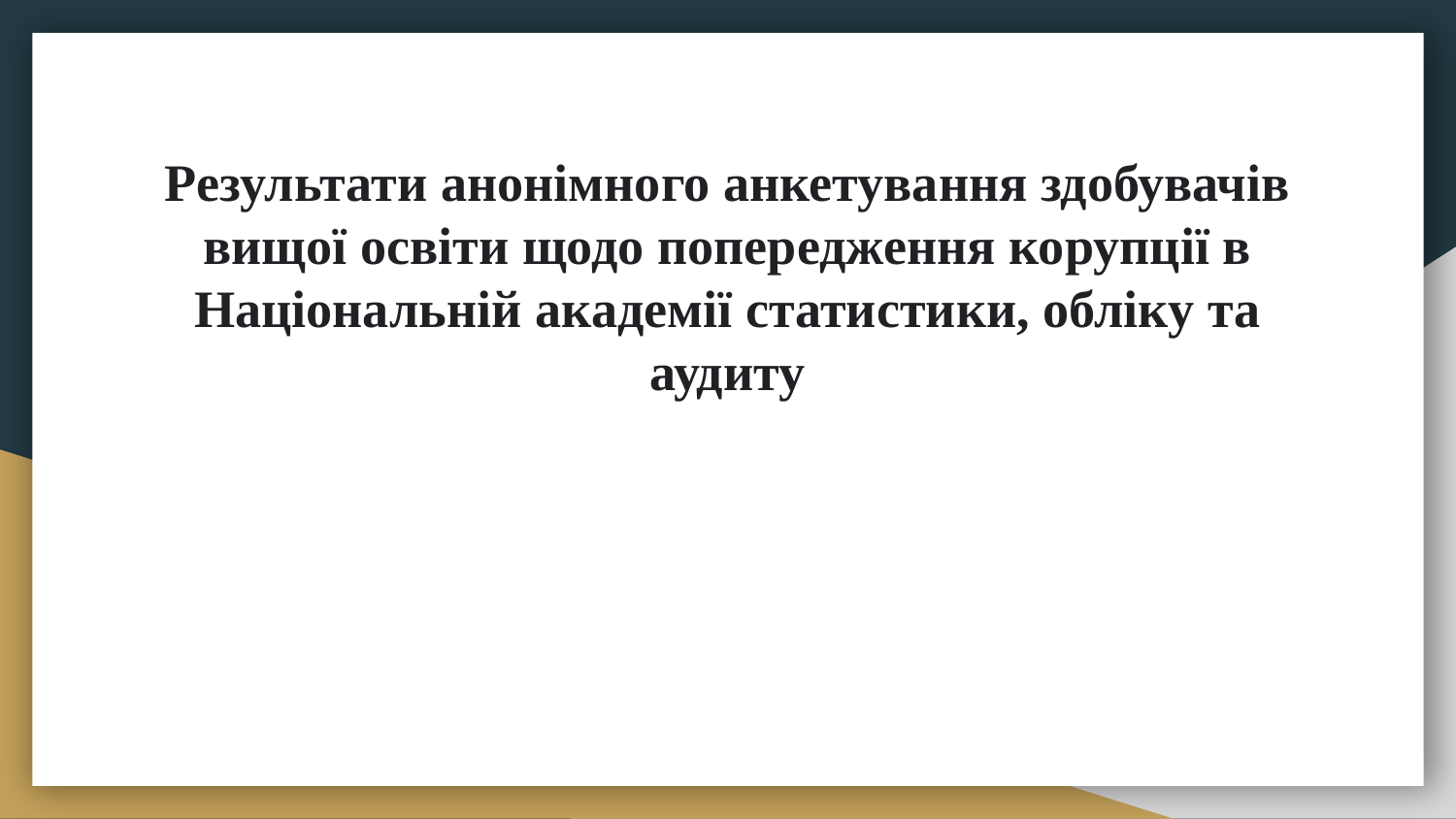

# Результати анонімного анкетування здобувачів вищої освіти щодо попередження корупції в Національній академії статистики, обліку та аудиту